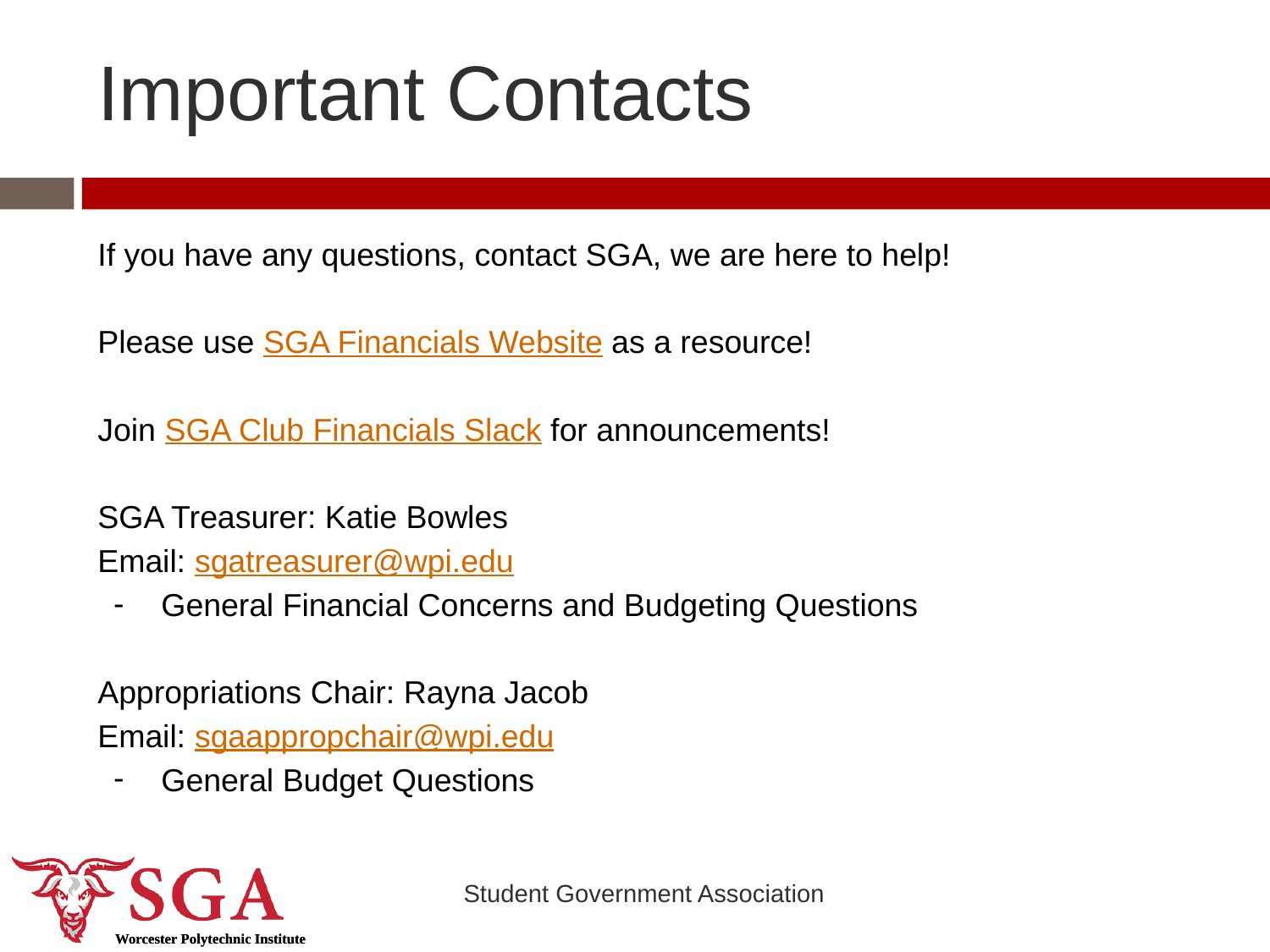

# Important Contacts
If you have any questions, contact SGA, we are here to help!

Please use SGA Financials Website as a resource!

Join SGA Club Financials Slack for announcements!

SGA Treasurer: Katie Bowles
Email: sgatreasurer@wpi.edu
General Financial Concerns and Budgeting Questions

Appropriations Chair: Rayna Jacob
Email: sgaappropchair@wpi.edu
General Budget Questions

Student Government Association